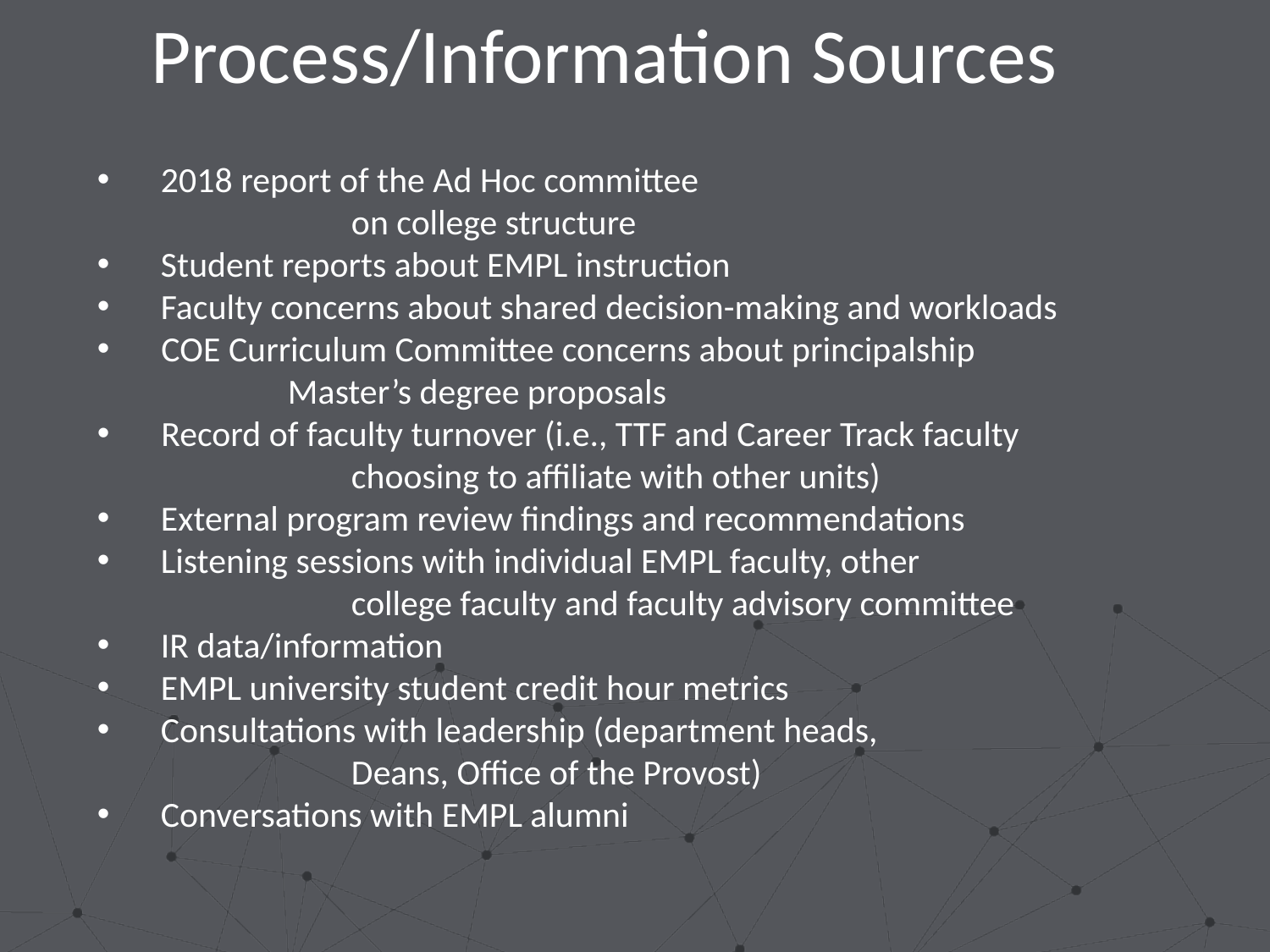

Process/Information Sources

2018 report of the Ad Hoc committee
		on college structure
Student reports about EMPL instruction
Faculty concerns about shared decision-making and workloads
  COE Curriculum Committee concerns about principalship
	Master’s degree proposals
  Record of faculty turnover (i.e., TTF and Career Track faculty
		choosing to affiliate with other units)
External program review findings and recommendations
Listening sessions with individual EMPL faculty, other
		college faculty and faculty advisory committee
IR data/information
EMPL university student credit hour metrics
Consultations with leadership (department heads,
		Deans, Office of the Provost)
Conversations with EMPL alumni